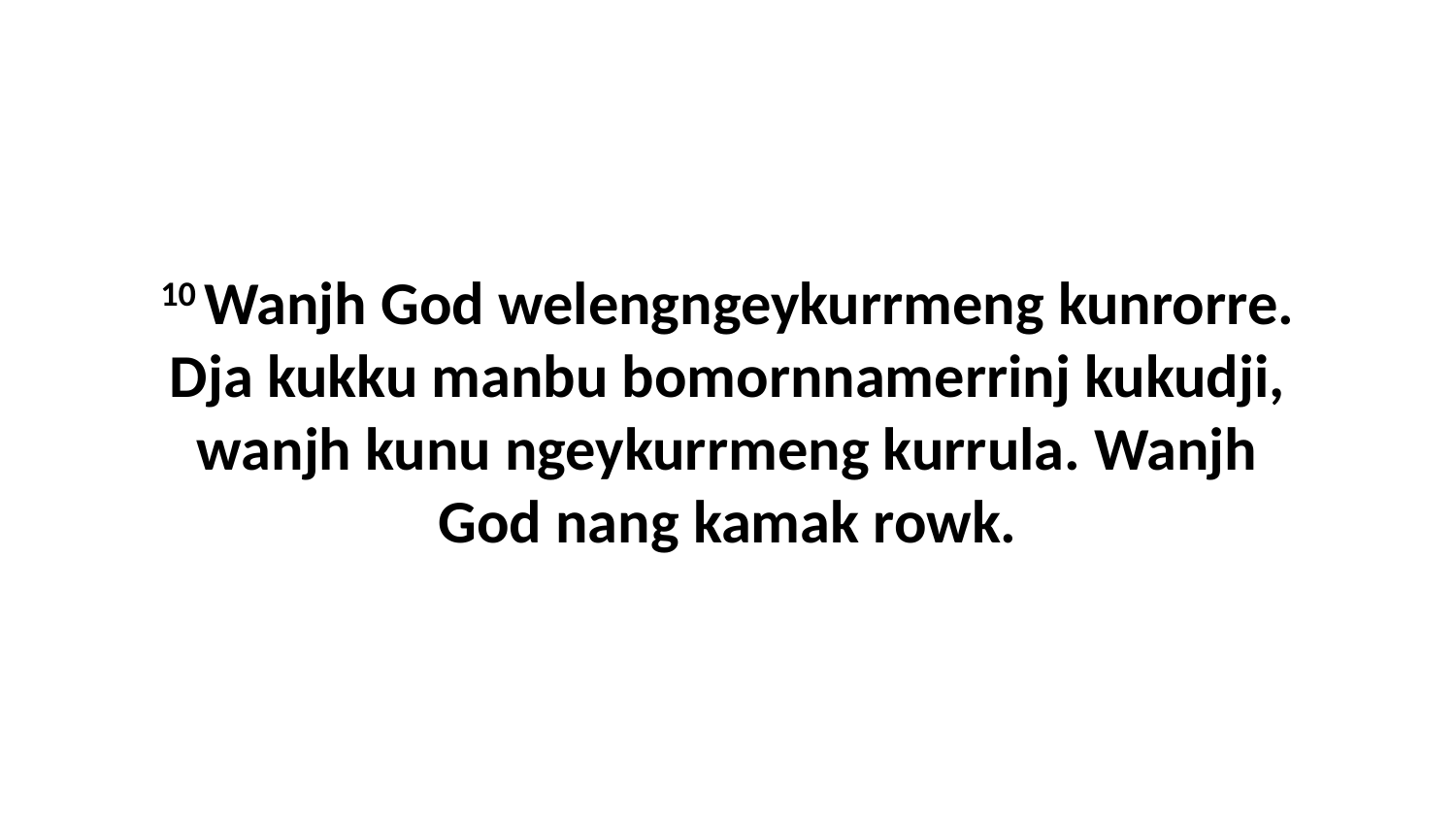

10 Wanjh God welengngeykurrmeng kunrorre. Dja kukku manbu bomornnamerrinj kukudji, wanjh kunu ngeykurrmeng kurrula. Wanjh God nang kamak rowk.